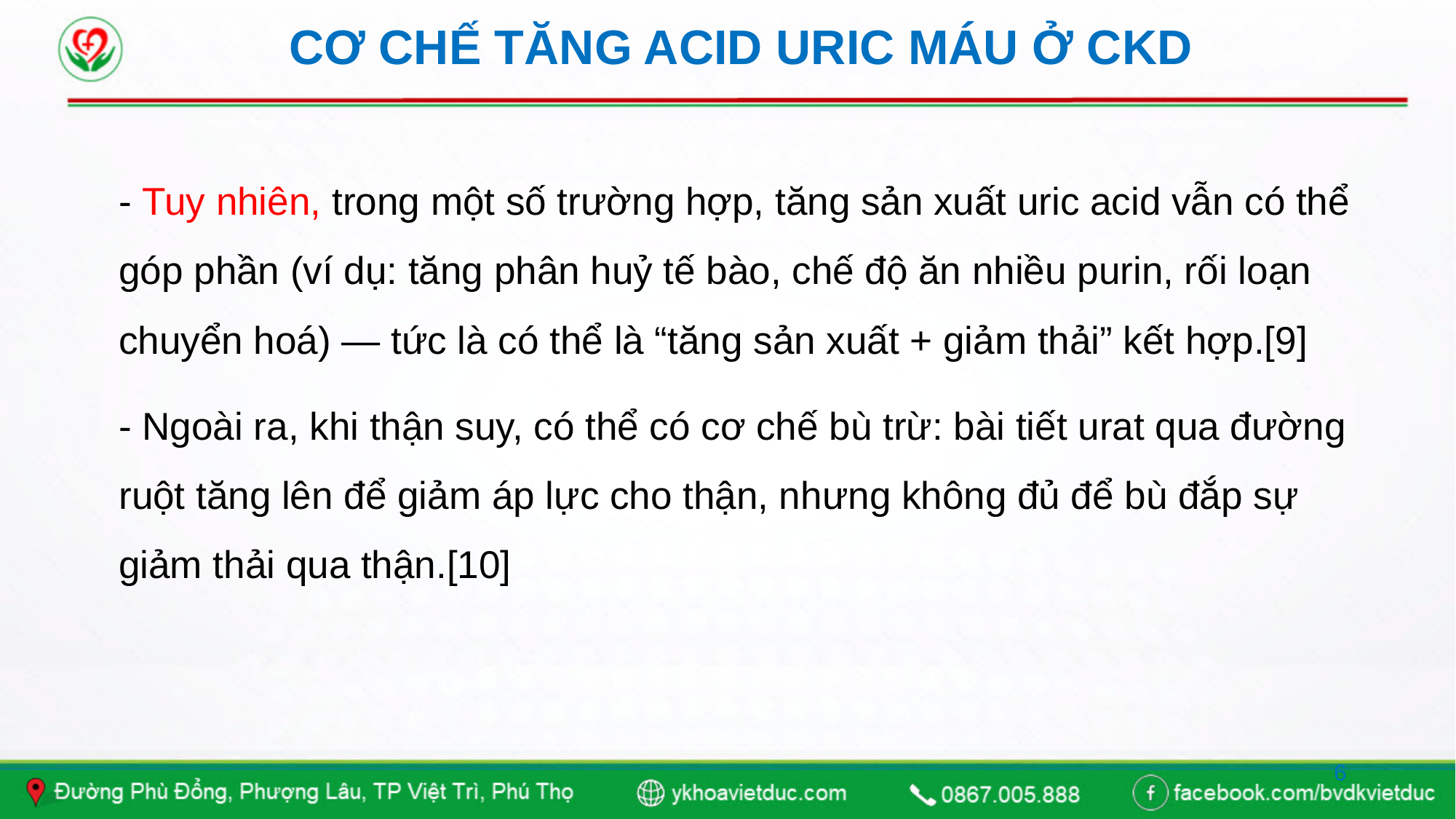

# CƠ CHẾ TĂNG ACID URIC MÁU Ở CKD
- Tuy nhiên, trong một số trường hợp, tăng sản xuất uric acid vẫn có thể góp phần (ví dụ: tăng phân huỷ tế bào, chế độ ăn nhiều purin, rối loạn chuyển hoá) — tức là có thể là “tăng sản xuất + giảm thải” kết hợp.[9]
- Ngoài ra, khi thận suy, có thể có cơ chế bù trừ: bài tiết urat qua đường ruột tăng lên để giảm áp lực cho thận, nhưng không đủ để bù đắp sự giảm thải qua thận.[10]